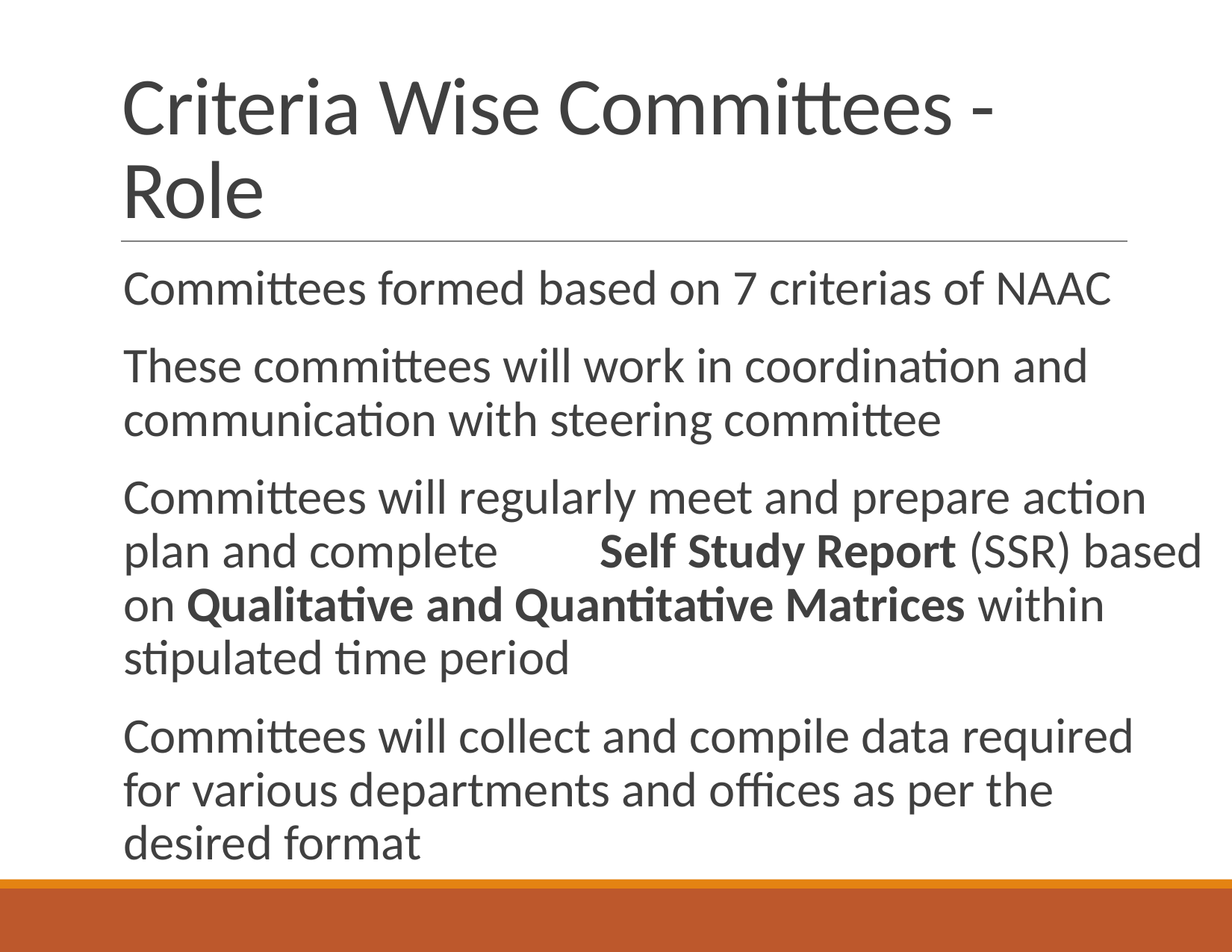

# Criteria Wise Committees - Role
Committees formed based on 7 criterias of NAAC
These committees will work in coordination and communication with steering committee
Committees will regularly meet and prepare action plan and complete         Self Study Report (SSR) based on Qualitative and Quantitative Matrices within stipulated time period
Committees will collect and compile data required for various departments and offices as per the desired format